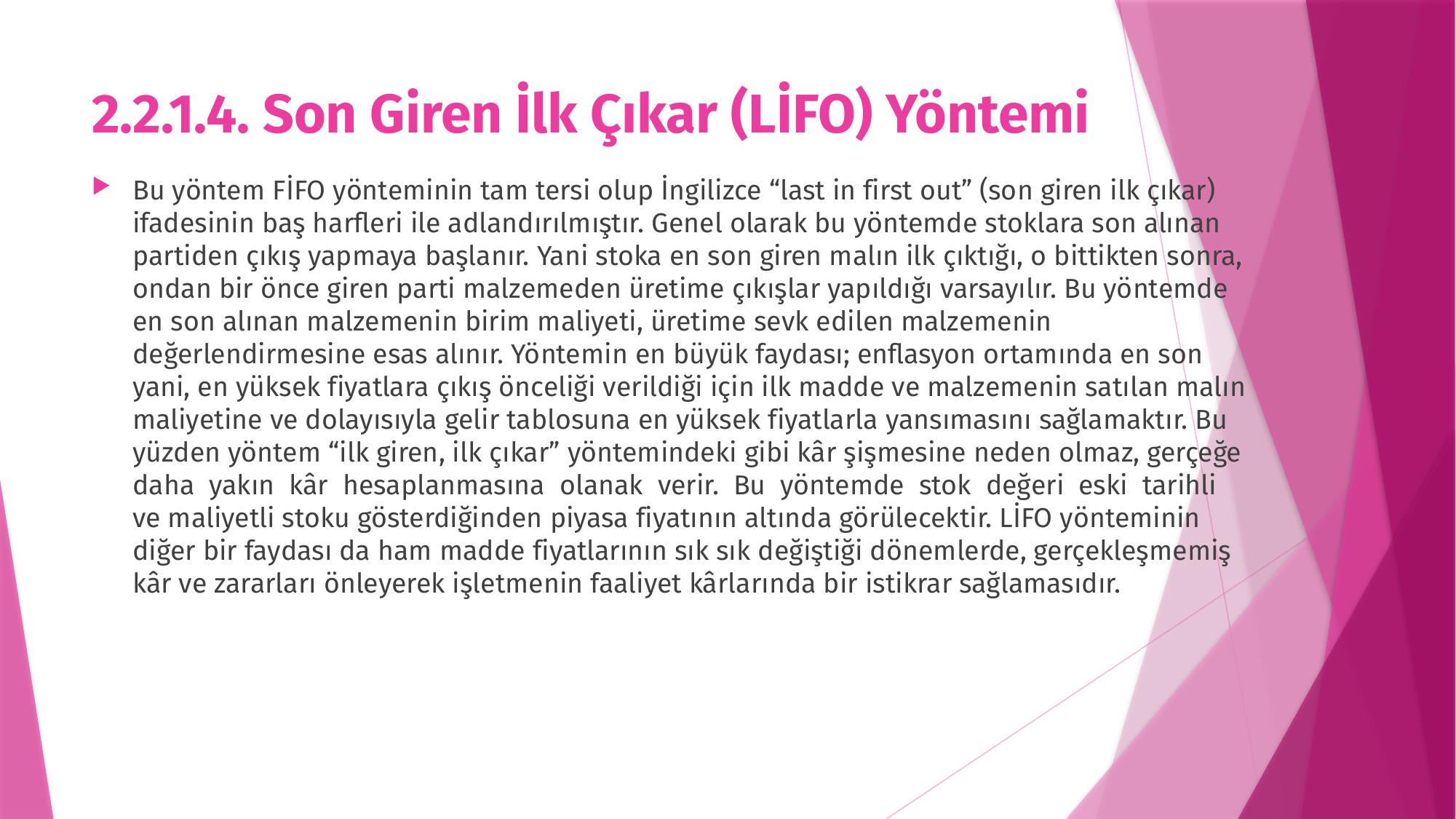

# 2.2.1.4. Son Giren İlk Çıkar (LİFO) Yöntemi
Bu yöntem FİFO yönteminin tam tersi olup İngilizce “last in first out” (son giren ilk çıkar) ifadesinin baş harfleri ile adlandırılmıştır. Genel olarak bu yöntemde stoklara son alınan partiden çıkış yapmaya başlanır. Yani stoka en son giren malın ilk çıktığı, o bittikten sonra, ondan bir önce giren parti malzemeden üretime çıkışlar yapıldığı varsayılır. Bu yöntemde en son alınan malzemenin birim maliyeti, üretime sevk edilen malzemenin değerlendirmesine esas alınır. Yöntemin en büyük faydası; enflasyon ortamında en son yani, en yüksek fiyatlara çıkış önceliği verildiği için ilk madde ve malzemenin satılan malın maliyetine ve dolayısıyla gelir tablosuna en yüksek fiyatlarla yansımasını sağlamaktır. Bu yüzden yöntem “ilk giren, ilk çıkar” yöntemindeki gibi kâr şişmesine neden olmaz, gerçeğe daha  yakın  kâr  hesaplanmasına  olanak  verir.  Bu  yöntemde  stok  değeri  eski  tarihli  ve maliyetli stoku gösterdiğinden piyasa fiyatının altında görülecektir. LİFO yönteminin diğer bir faydası da ham madde fiyatlarının sık sık değiştiği dönemlerde, gerçekleşmemiş kâr ve zararları önleyerek işletmenin faaliyet kârlarında bir istikrar sağlamasıdır.